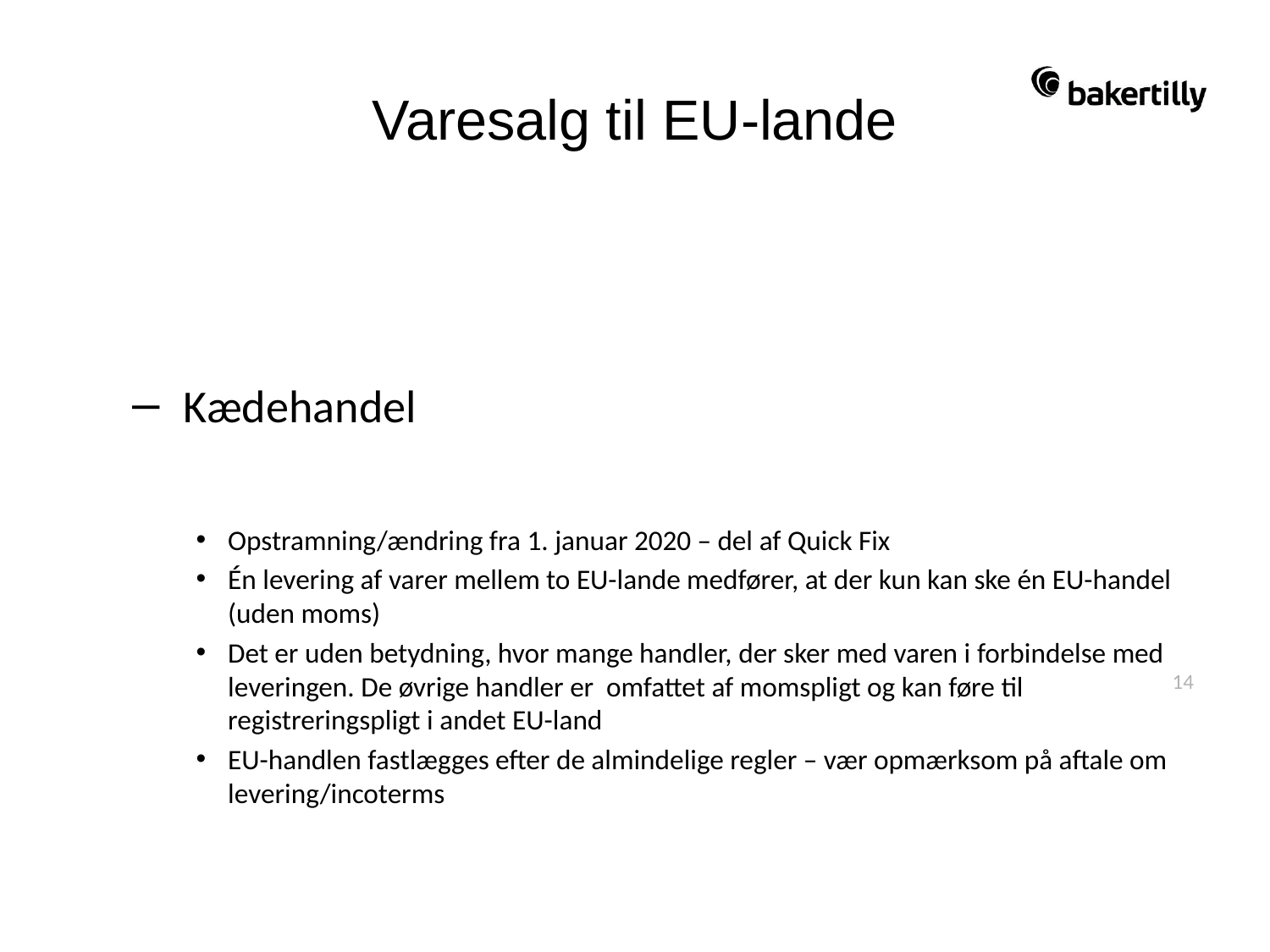

# Varesalg til EU-lande

 Kædehandel

Opstramning/ændring fra 1. januar 2020 – del af Quick Fix
Én levering af varer mellem to EU-lande medfører, at der kun kan ske én EU-handel (uden moms)
Det er uden betydning, hvor mange handler, der sker med varen i forbindelse med leveringen. De øvrige handler er  omfattet af momspligt og kan føre til registreringspligt i andet EU-land
EU-handlen fastlægges efter de almindelige regler – vær opmærksom på aftale om levering/incoterms

14